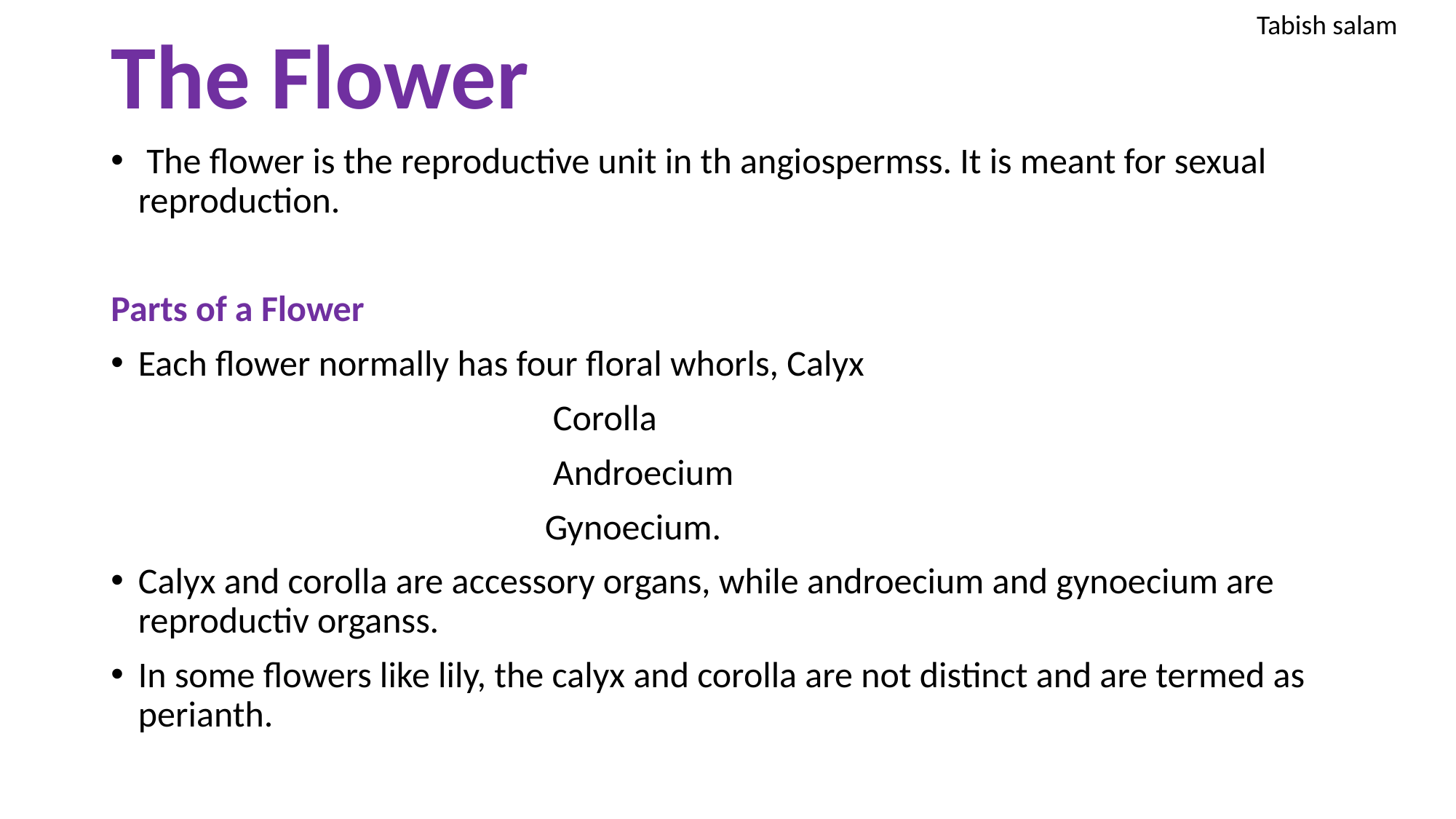

# The Flower
Tabish salam
 The flower is the reproductive unit in th angiospermss. It is meant for sexual reproduction.

Parts of a Flower
Each flower normally has four floral whorls, Calyx
                                                      Corolla
                                                      Androecium
                                                     Gynoecium.
Calyx and corolla are accessory organs, while androecium and gynoecium are reproductiv organss.
In some flowers like lily, the calyx and corolla are not distinct and are termed as perianth.